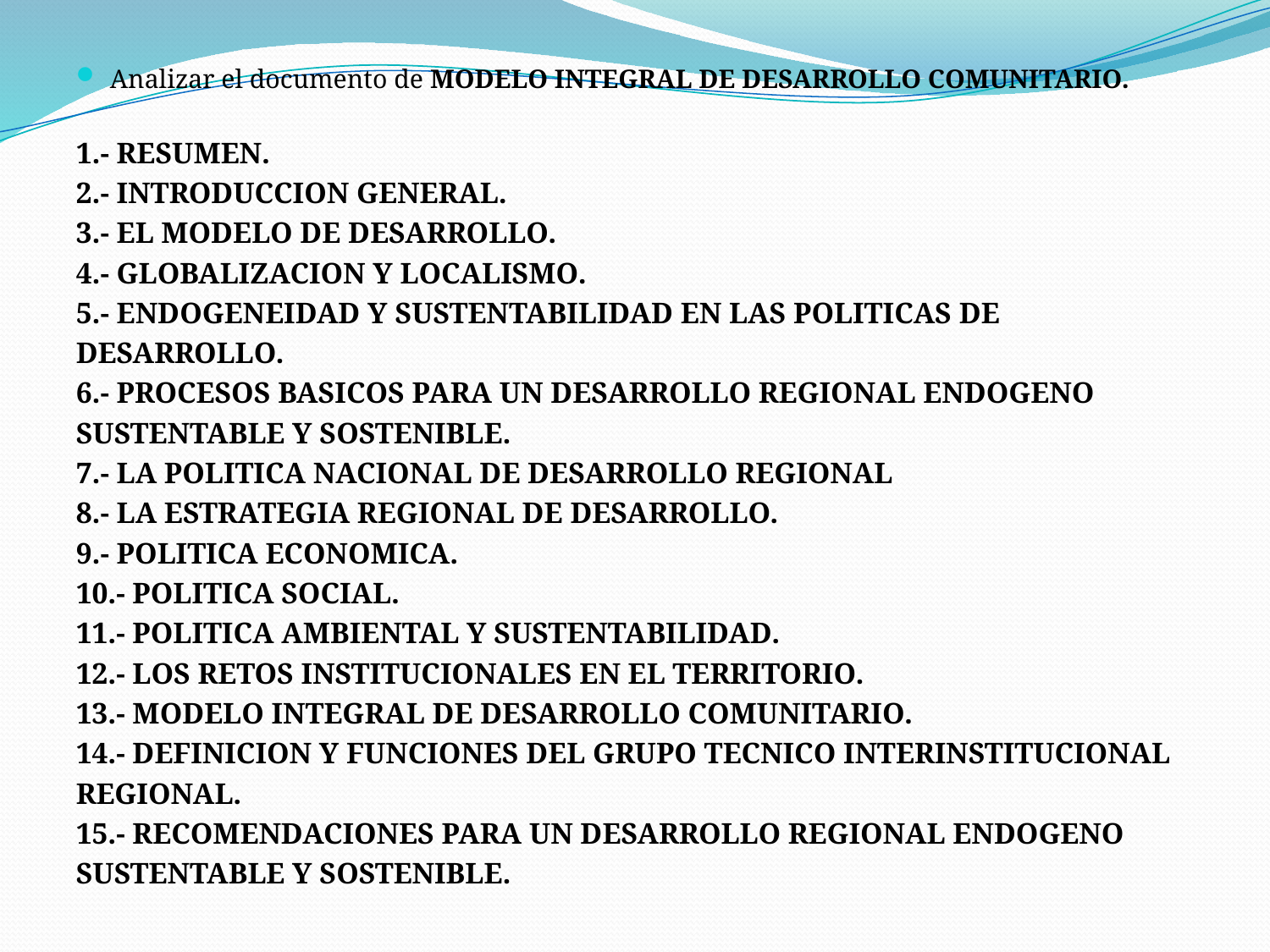

Analizar el documento de MODELO INTEGRAL DE DESARROLLO COMUNITARIO.

1.- RESUMEN.
2.- INTRODUCCION GENERAL.
3.- EL MODELO DE DESARROLLO.
4.- GLOBALIZACION Y LOCALISMO.
5.- ENDOGENEIDAD Y SUSTENTABILIDAD EN LAS POLITICAS DE
DESARROLLO.
6.- PROCESOS BASICOS PARA UN DESARROLLO REGIONAL ENDOGENO
SUSTENTABLE Y SOSTENIBLE.
7.- LA POLITICA NACIONAL DE DESARROLLO REGIONAL
8.- LA ESTRATEGIA REGIONAL DE DESARROLLO.
9.- POLITICA ECONOMICA.
10.- POLITICA SOCIAL.
11.- POLITICA AMBIENTAL Y SUSTENTABILIDAD.
12.- LOS RETOS INSTITUCIONALES EN EL TERRITORIO.
13.- MODELO INTEGRAL DE DESARROLLO COMUNITARIO.
14.- DEFINICION Y FUNCIONES DEL GRUPO TECNICO INTERINSTITUCIONAL
REGIONAL.
15.- RECOMENDACIONES PARA UN DESARROLLO REGIONAL ENDOGENO
SUSTENTABLE Y SOSTENIBLE.